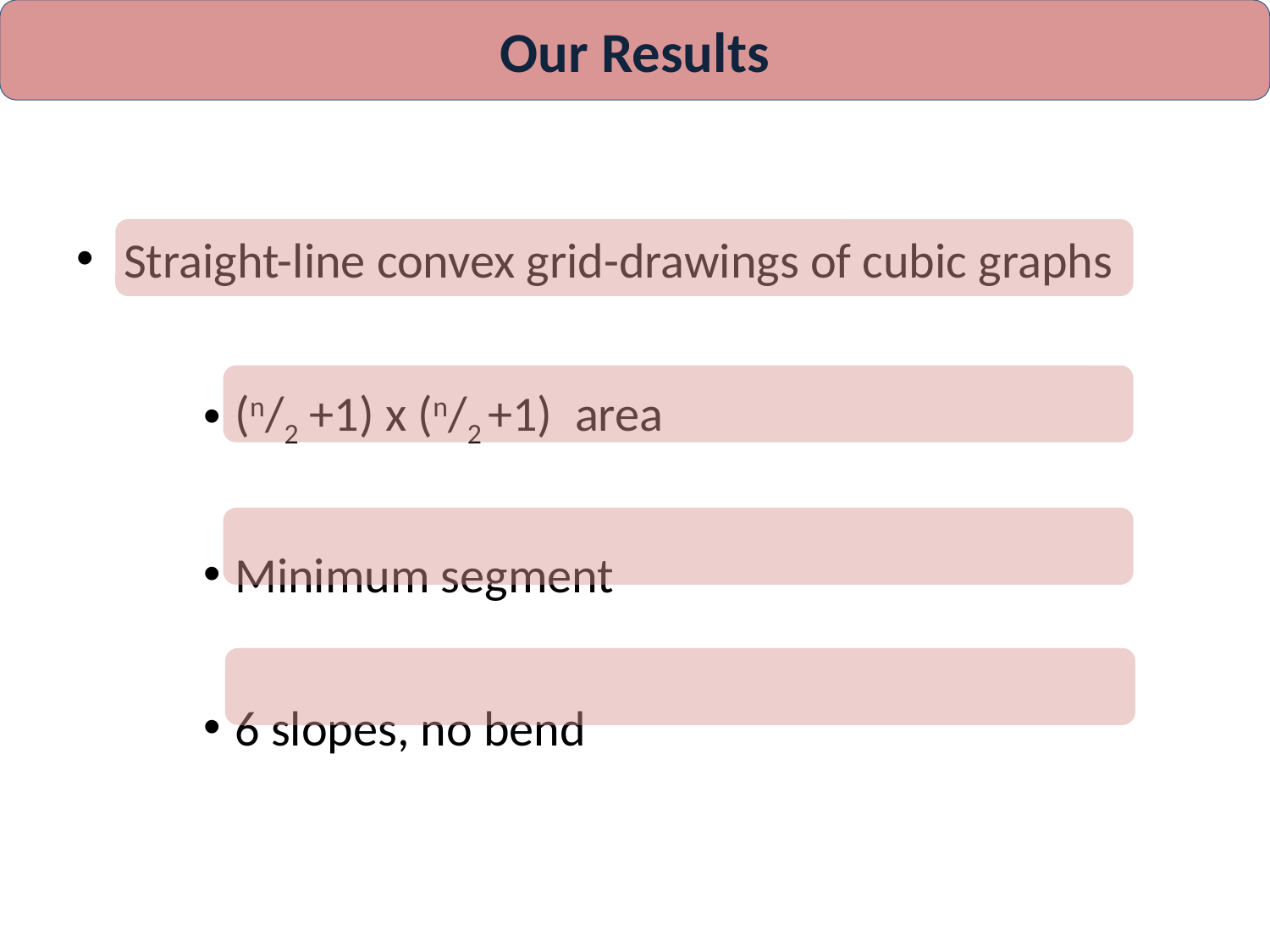

Our Results

Straight-line convex grid-drawings of cubic graphs

(n/2 +1) x (n/2 +1)  area

Minimum segment

6 slopes, no bend